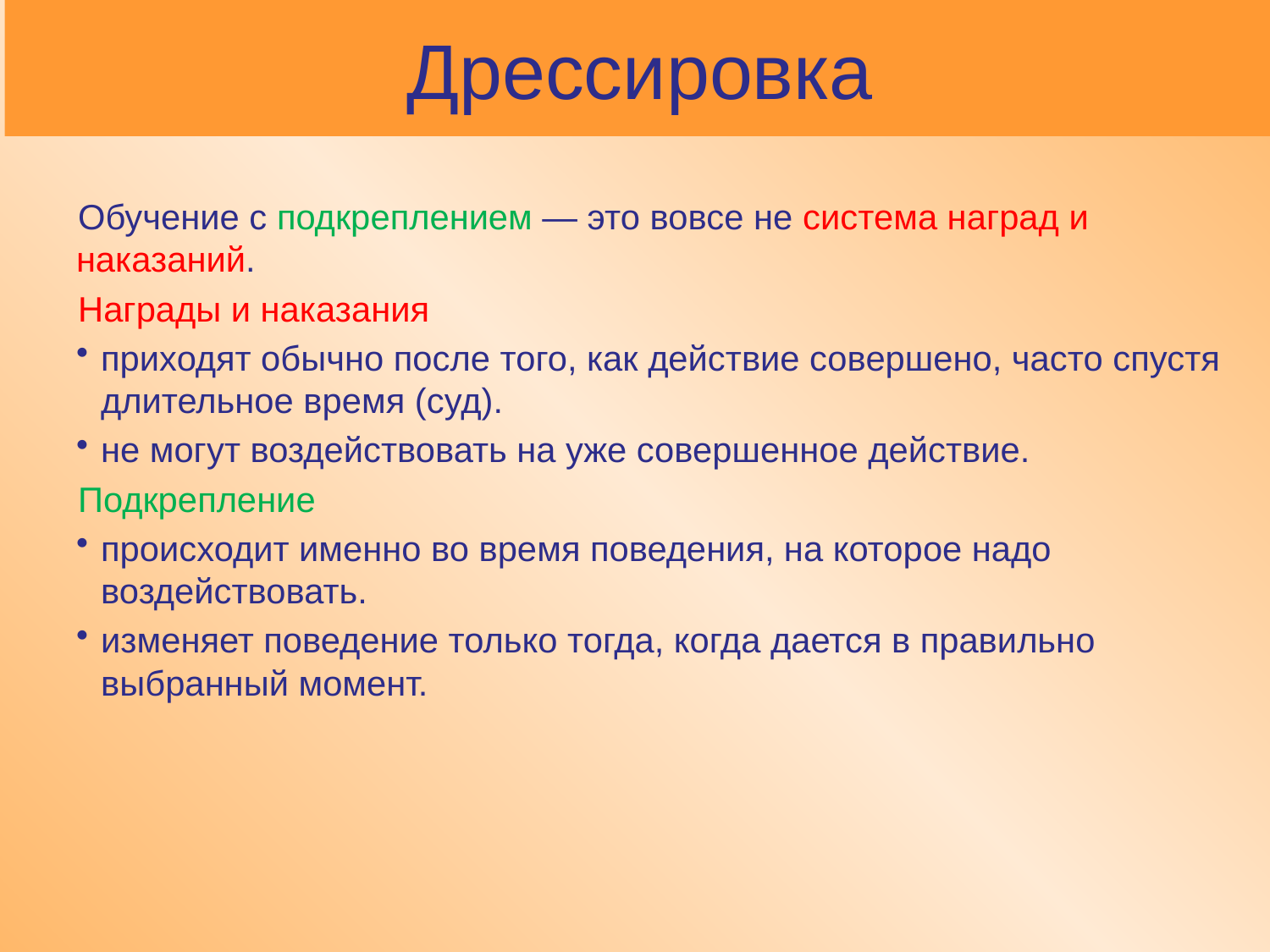

# Дрессировка
Обучение с подкреплением — это вовсе не система наград и наказаний.
Награды и наказания
приходят обычно после того, как действие совершено, часто спустя длительное время (суд).
не могут воздействовать на уже совершенное действие.
Подкрепление
происходит именно во время поведения, на которое надо воздействовать.
изменяет поведение только тогда, когда дается в правильно выбранный момент.